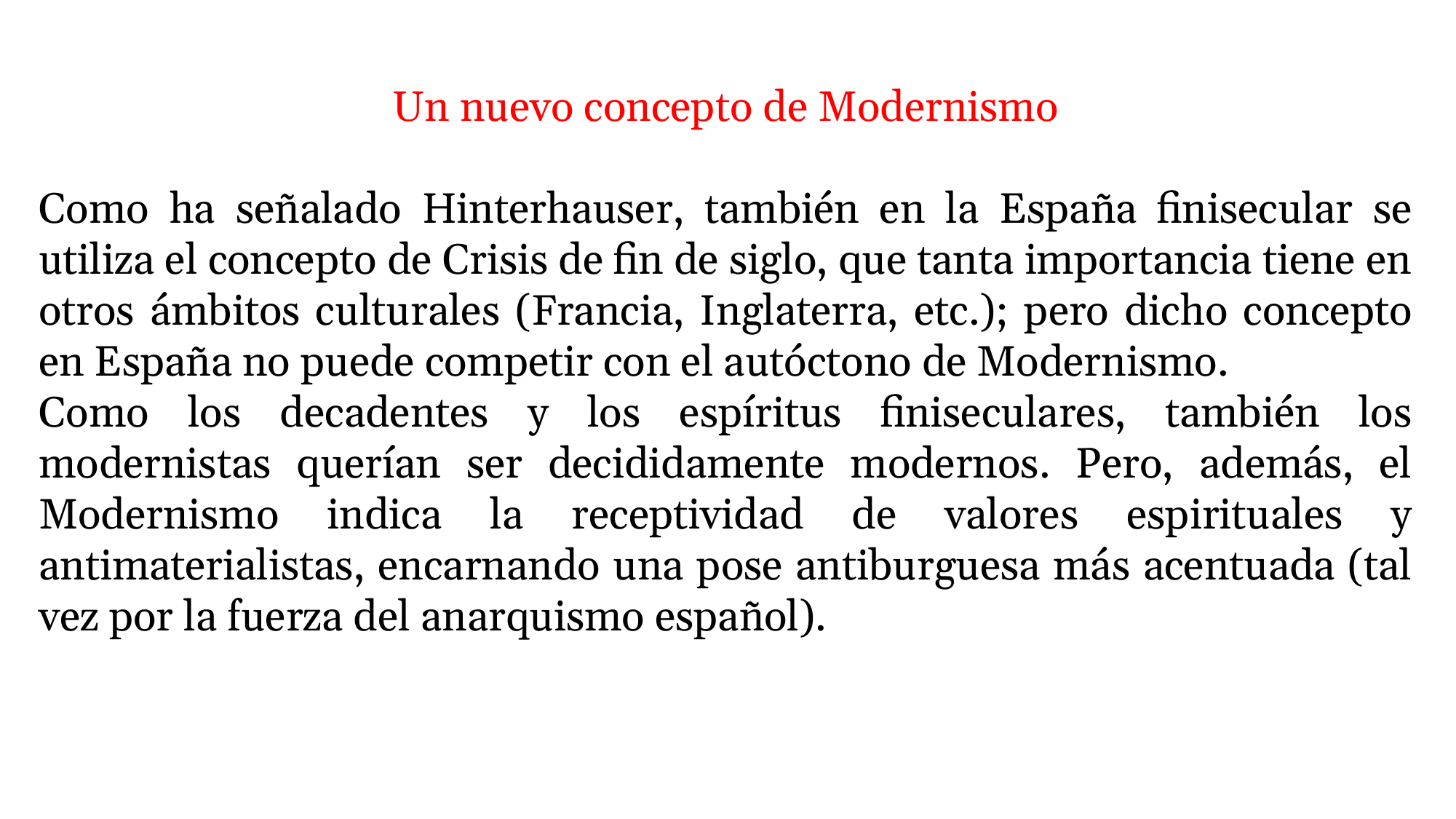

Un nuevo concepto de Modernismo

Como ha señalado Hinterhauser, también en la España finisecular se utiliza el concepto de Crisis de fin de siglo, que tanta importancia tiene en otros ámbitos culturales (Francia, Inglaterra, etc.); pero dicho concepto en España no puede competir con el autóctono de Modernismo.
Como los decadentes y los espíritus finiseculares, también los modernistas querían ser decididamente modernos. Pero, además, el Modernismo indica la receptividad de valores espirituales y antimaterialistas, encarnando una pose antiburguesa más acentuada (tal vez por la fuerza del anarquismo español).